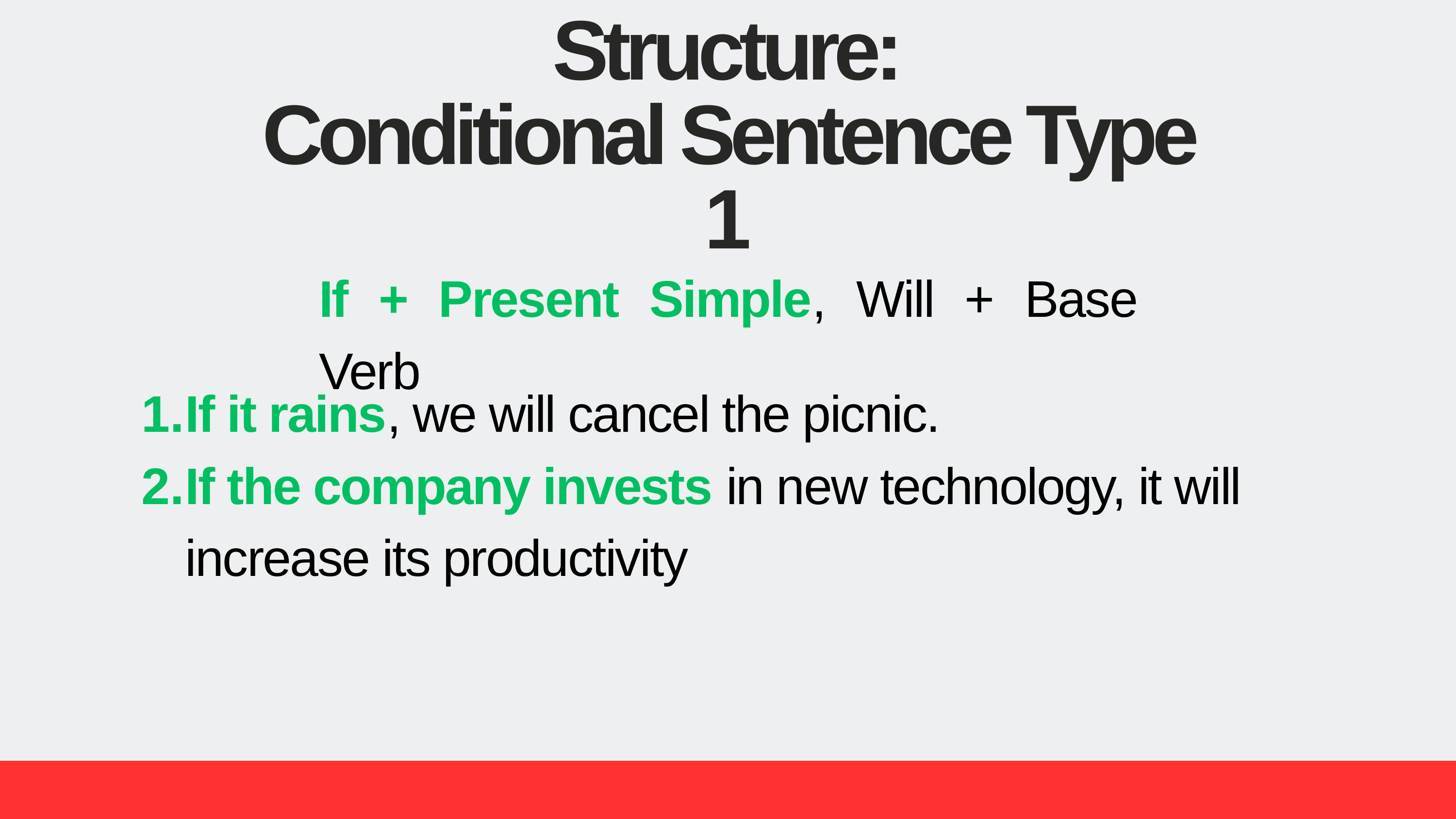

Structure:
Conditional Sentence Type 1
If + Present Simple, Will + Base Verb
If it rains, we will cancel the picnic.
If the company invests in new technology, it will increase its productivity